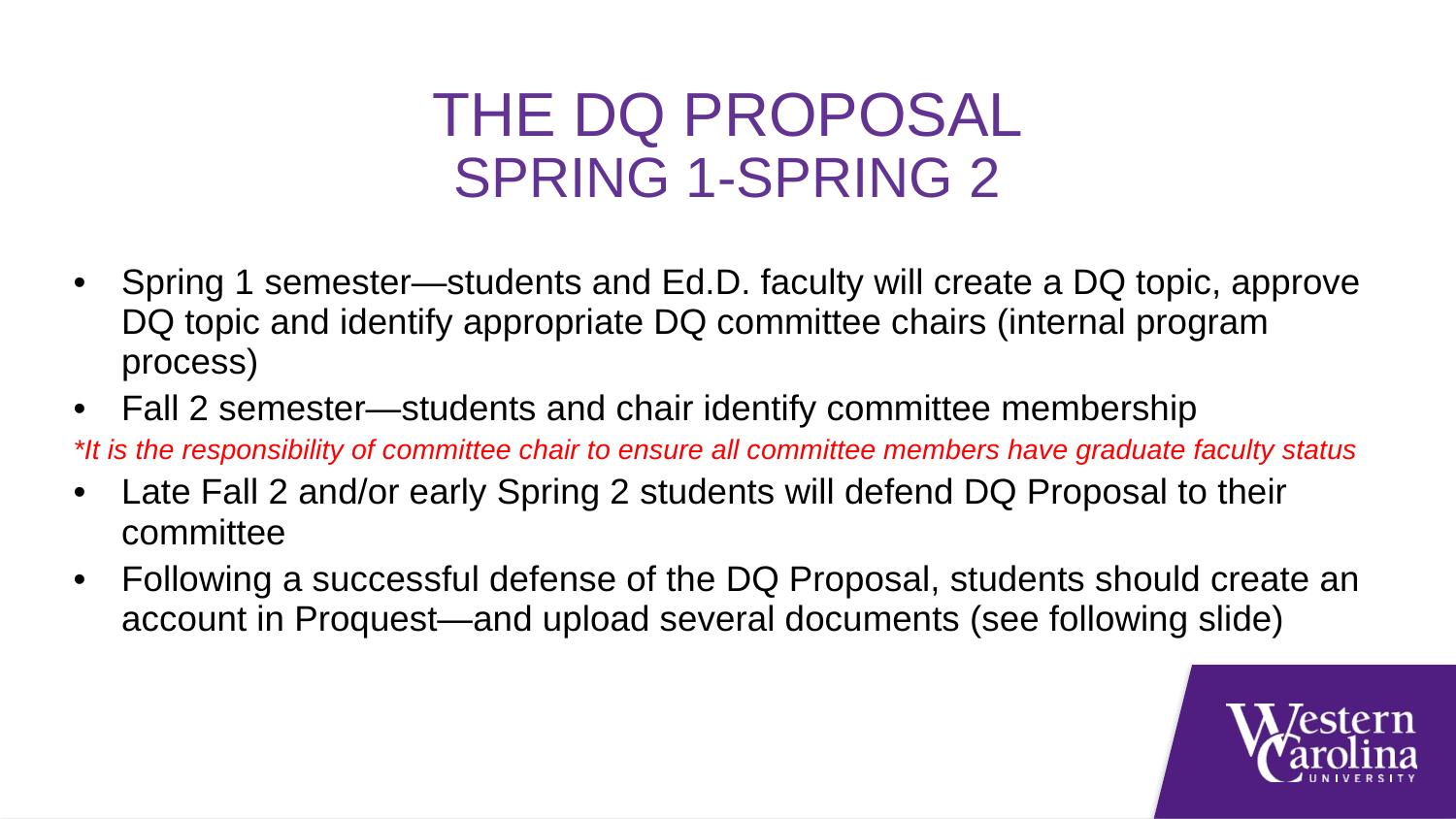

The DQ proposal
Spring 1-Spring 2
Spring 1 semester—students and Ed.D. faculty will create a DQ topic, approve DQ topic and identify appropriate DQ committee chairs (internal program process)
Fall 2 semester—students and chair identify committee membership
*It is the responsibility of committee chair to ensure all committee members have graduate faculty status
Late Fall 2 and/or early Spring 2 students will defend DQ Proposal to their committee
Following a successful defense of the DQ Proposal, students should create an account in Proquest—and upload several documents (see following slide)